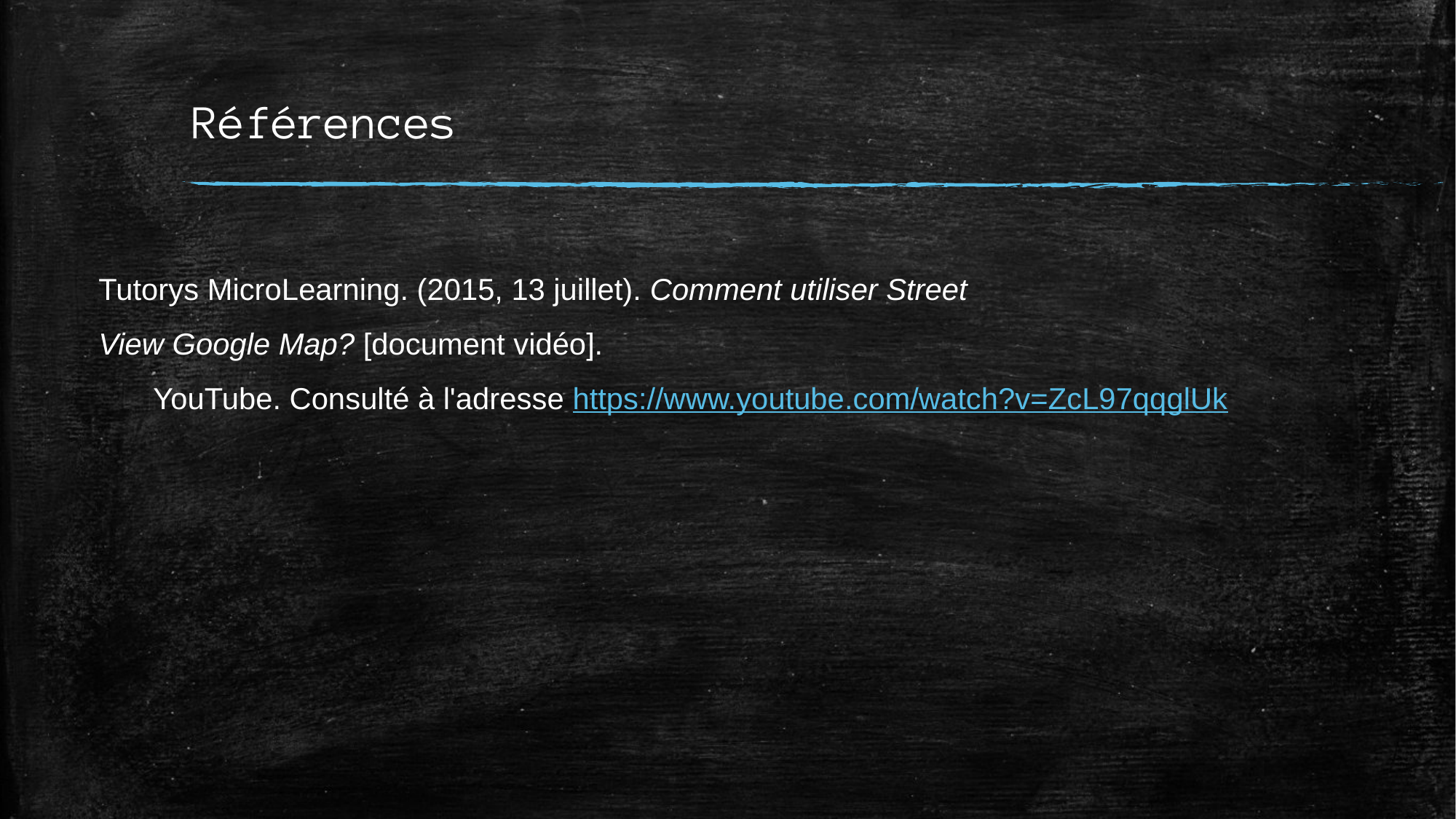

# Références
Tutorys MicroLearning. (2015, 13 juillet). Comment utiliser Street View Google Map? [document vidéo].
YouTube. Consulté à l'adresse https://www.youtube.com/watch?v=ZcL97qqglUk